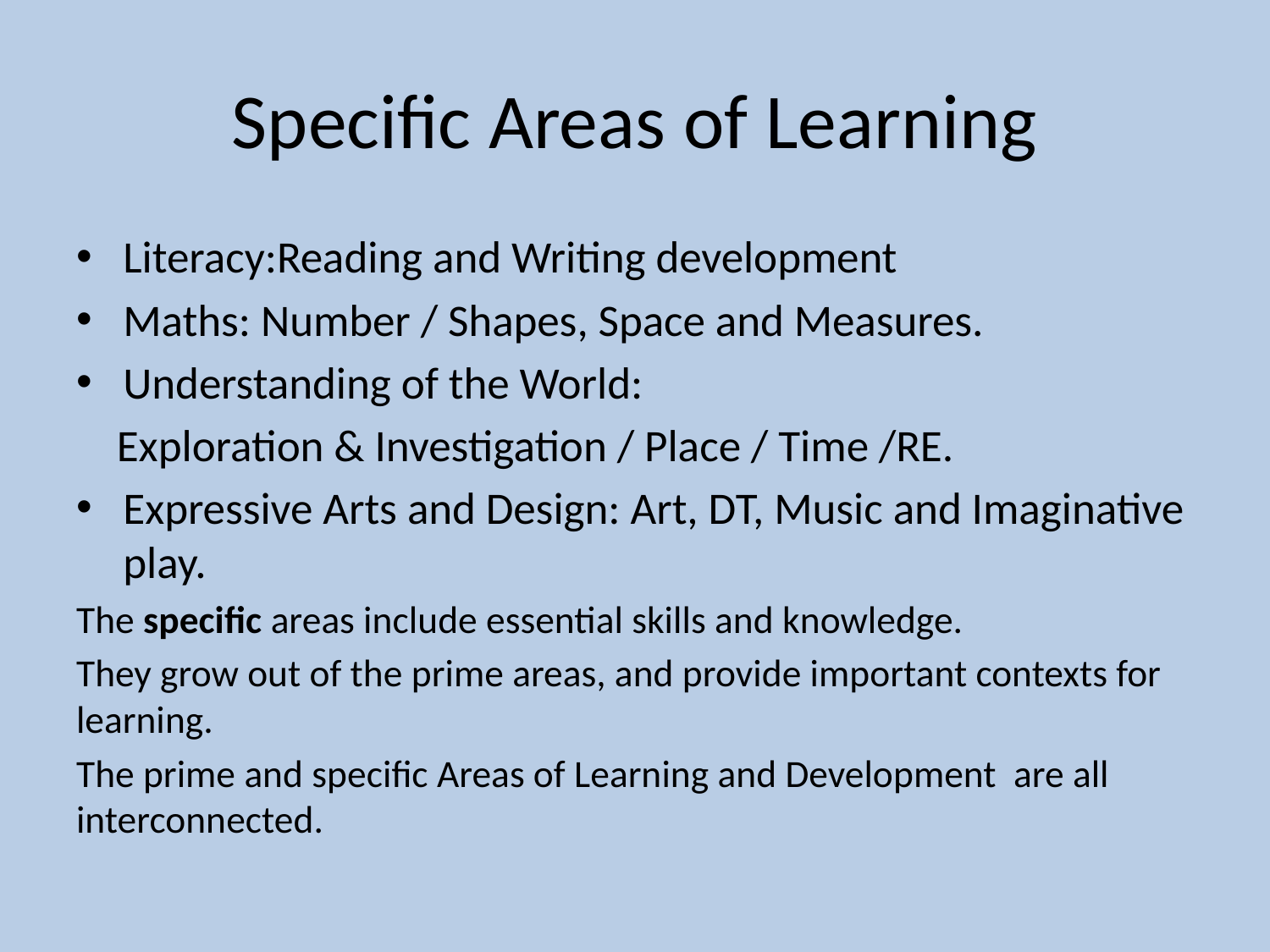

# Specific Areas of Learning
Literacy:Reading and Writing development
Maths: Number / Shapes, Space and Measures.
Understanding of the World:
    Exploration & Investigation / Place / Time /RE.
Expressive Arts and Design: Art, DT, Music and Imaginative play.
The specific areas include essential skills and knowledge.
They grow out of the prime areas, and provide important contexts for learning.
The prime and specific Areas of Learning and Development  are all interconnected.